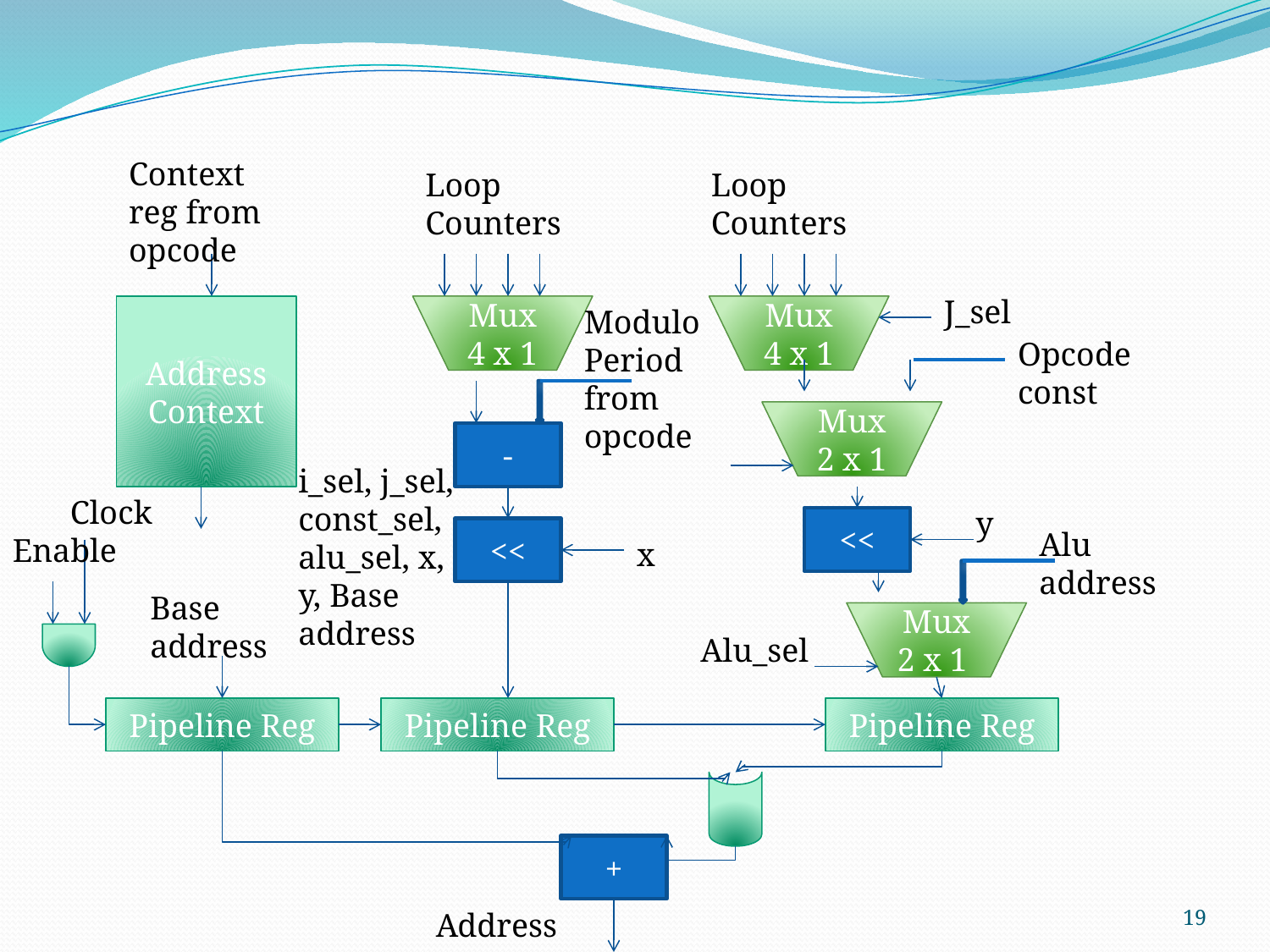

#
Context reg from opcode
Loop Counters
Loop Counters
J_sel
Address Context
Mux 4 x 1
Modulo
Period from opcode
Mux 4 x 1
Opcode const

Mux 2 x 1
-
i_sel, j_sel, const_sel, alu_sel, x, y, Base address
       Clock
Enable
y
<<
<<
Alu
address
x

Base address
Mux 2 x 1

Alu_sel
Pipeline Reg
Pipeline Reg
Pipeline Reg

+
19
Address